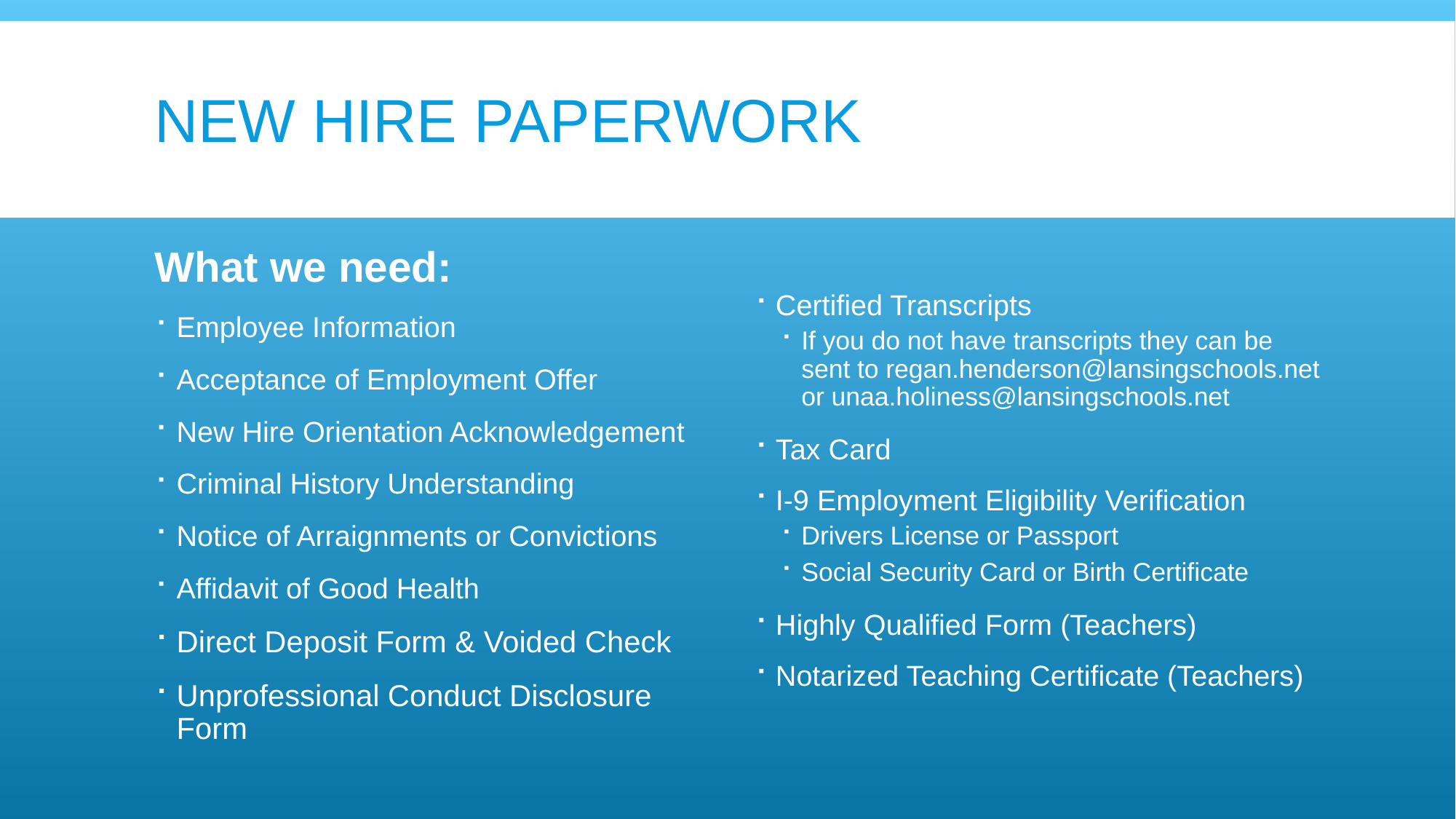

# New hire paperwork
What we need:
Employee Information
Acceptance of Employment Offer
New Hire Orientation Acknowledgement
Criminal History Understanding
Notice of Arraignments or Convictions
Affidavit of Good Health
Direct Deposit Form & Voided Check
Unprofessional Conduct Disclosure Form

Certified Transcripts
If you do not have transcripts they can be sent to regan.henderson@lansingschools.net or unaa.holiness@lansingschools.net
Tax Card
I-9 Employment Eligibility Verification
Drivers License or Passport
Social Security Card or Birth Certificate
Highly Qualified Form (Teachers)
Notarized Teaching Certificate (Teachers)